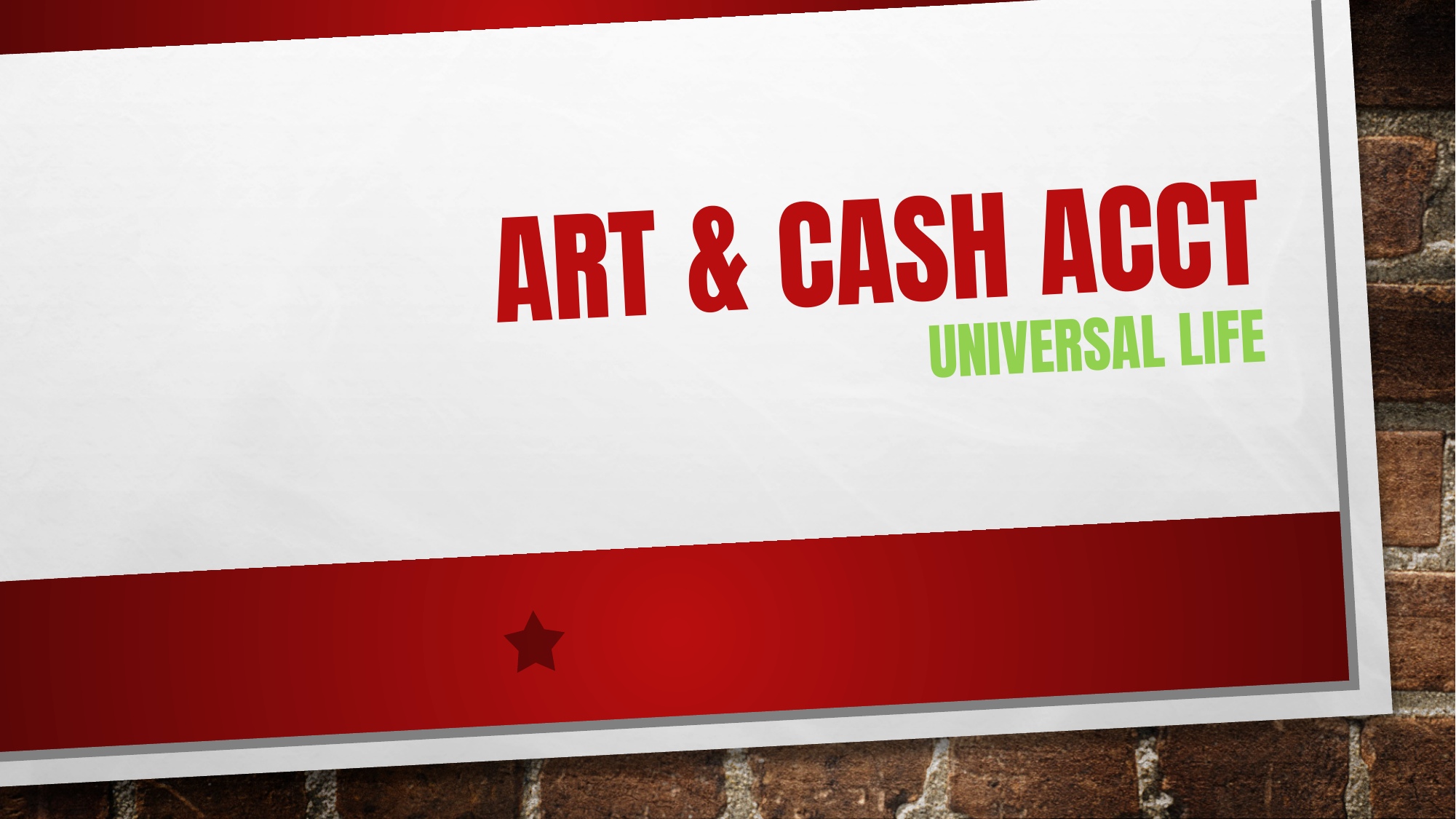

# ART & Cash Acct universal life